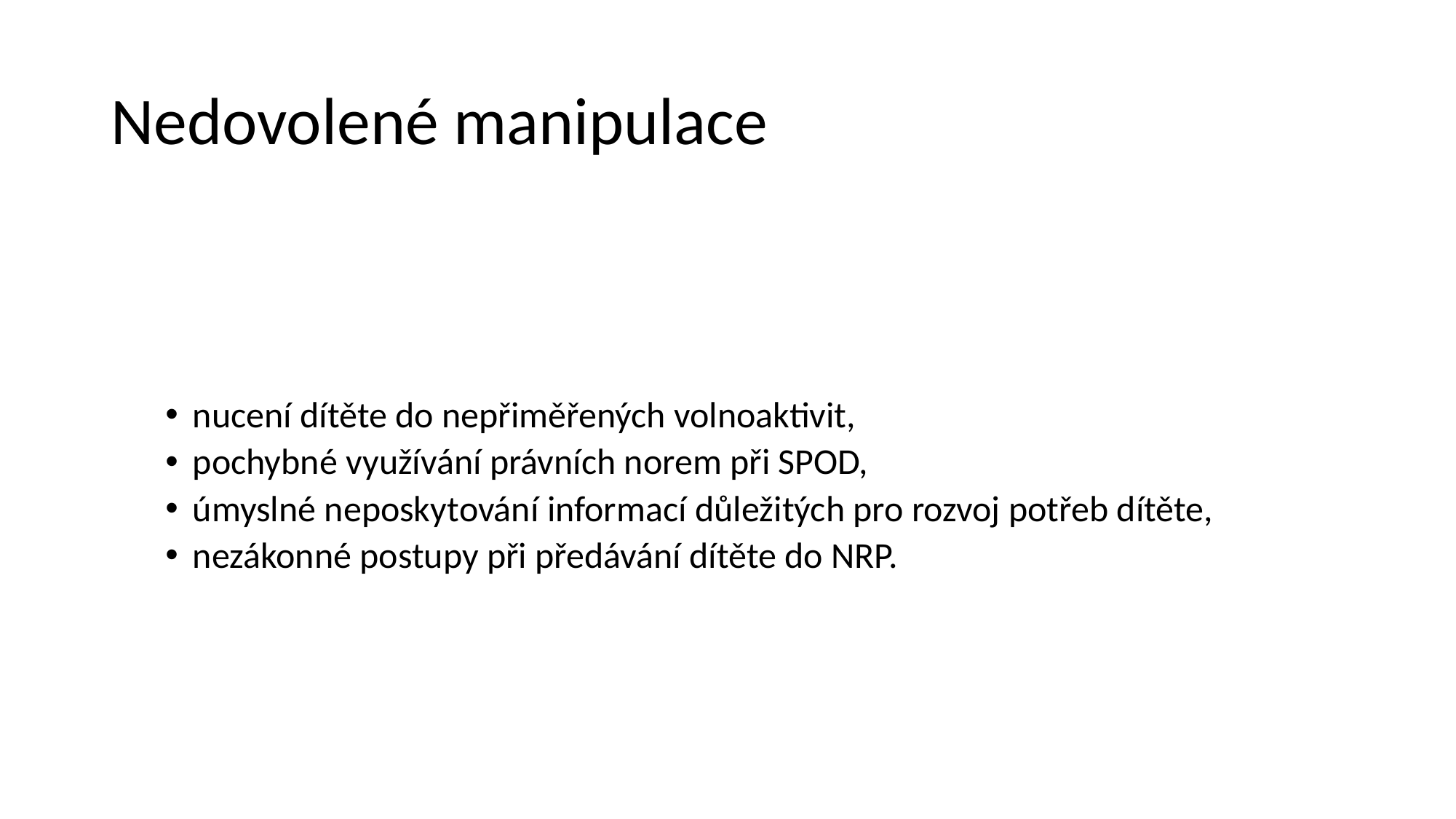

# Nedovolené manipulace

nucení dítěte do nepřiměřených volnoaktivit,
pochybné využívání právních norem při SPOD,
úmyslné neposkytování informací důležitých pro rozvoj potřeb dítěte,
nezákonné postupy při předávání dítěte do NRP.